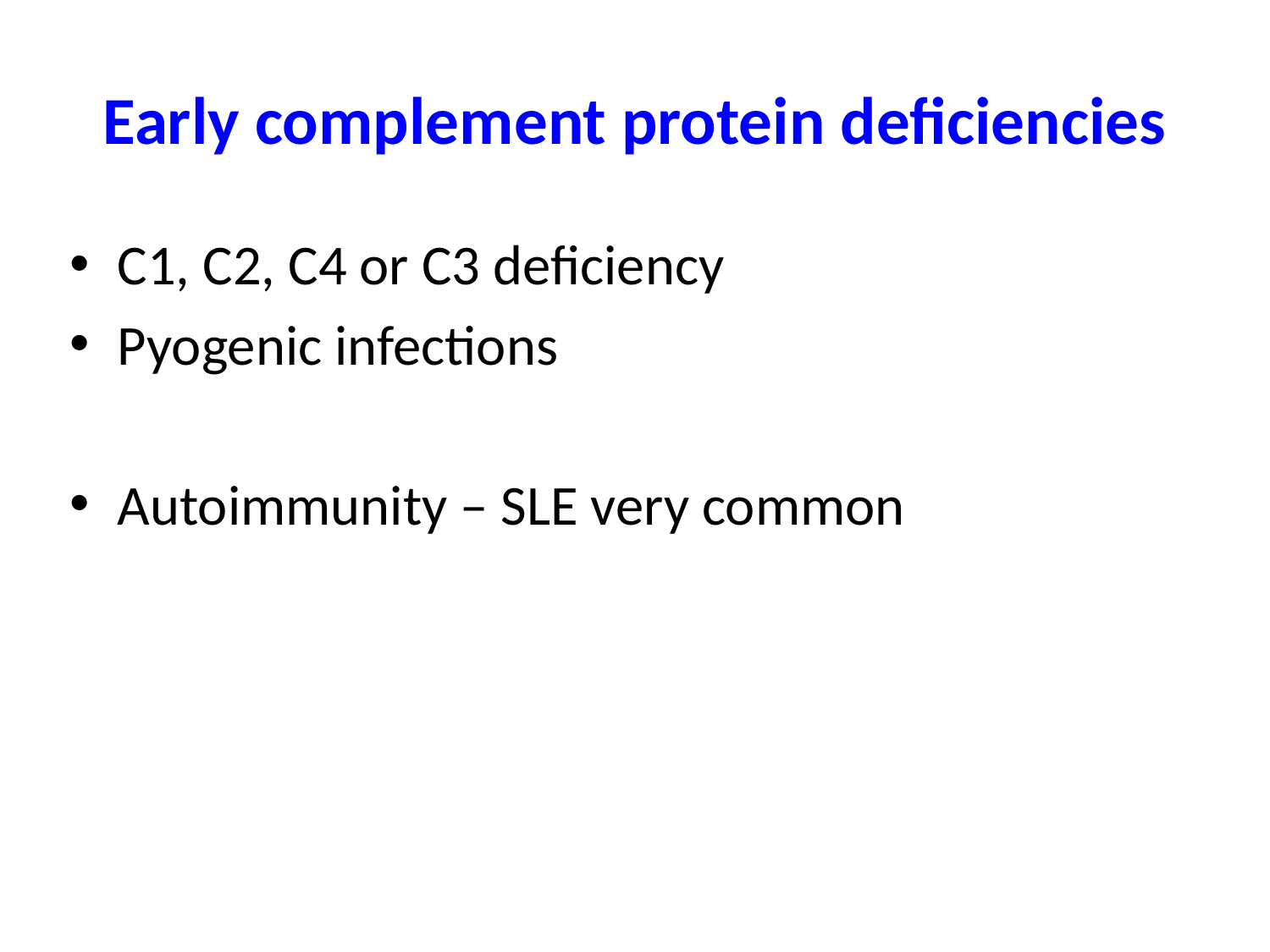

# Early complement protein deficiencies
C1, C2, C4 or C3 deficiency
Pyogenic infections

Autoimmunity – SLE very common